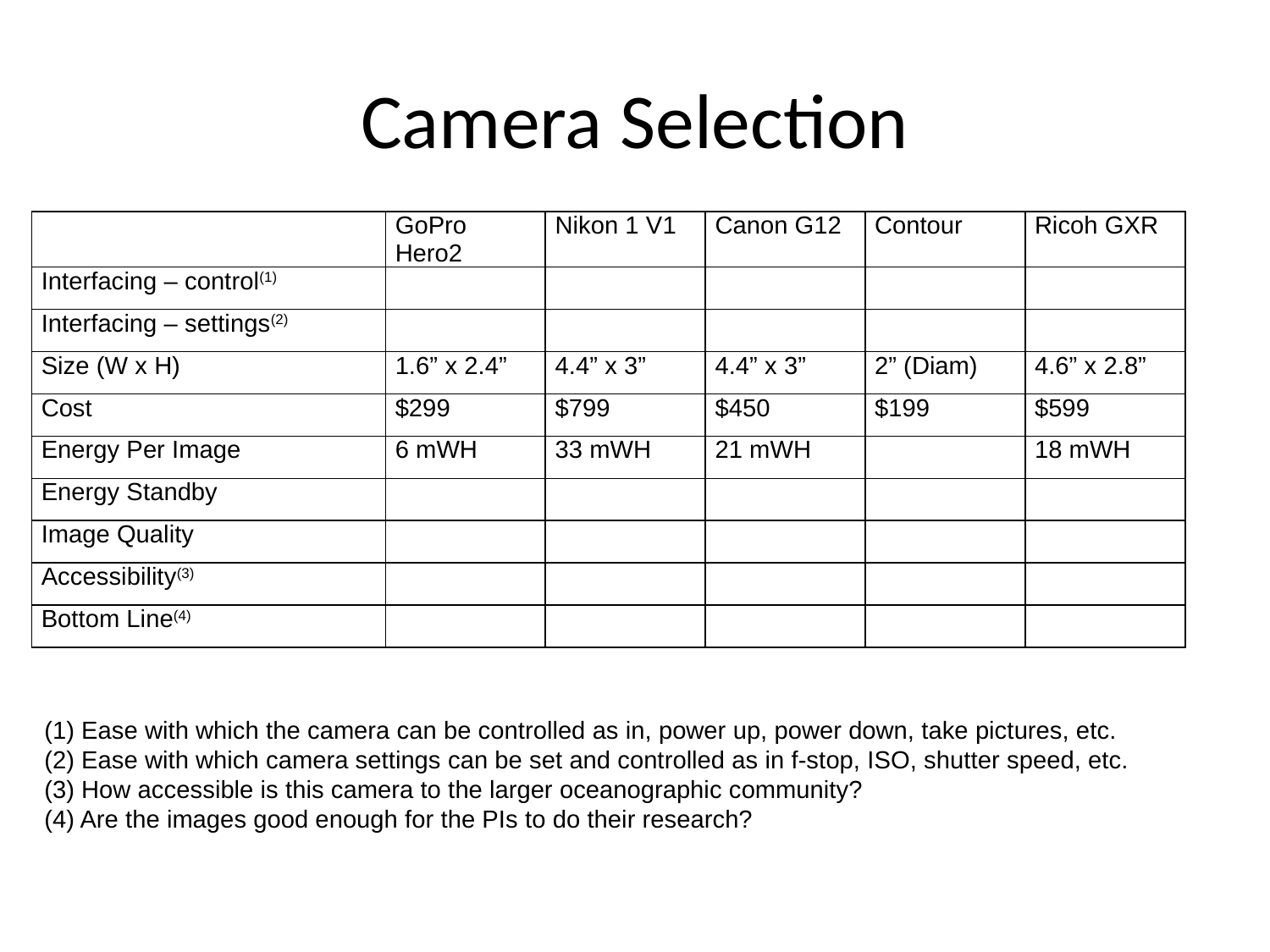

# Camera Selection
|  | GoPro Hero2 | Nikon 1 V1 | Canon G12 | Contour | Ricoh GXR |
| --- | --- | --- | --- | --- | --- |
| Interfacing – control(1) |  |  |  |  |  |
| Interfacing – settings(2) |  |  |  |  |  |
| Size (W x H) | 1.6” x 2.4” | 4.4” x 3” | 4.4” x 3” | 2” (Diam) | 4.6” x 2.8” |
| Cost | $299 | $799 | $450 | $199 | $599 |
| Energy Per Image | 6 mWH | 33 mWH | 21 mWH |  | 18 mWH |
| Energy Standby |  |  |  |  |  |
| Image Quality |  |  |  |  |  |
| Accessibility(3) |  |  |  |  |  |
| Bottom Line(4) |  |  |  |  |  |
(1) Ease with which the camera can be controlled as in, power up, power down, take pictures, etc.
(2) Ease with which camera settings can be set and controlled as in f-stop, ISO, shutter speed, etc.
(3) How accessible is this camera to the larger oceanographic community?
(4) Are the images good enough for the PIs to do their research?